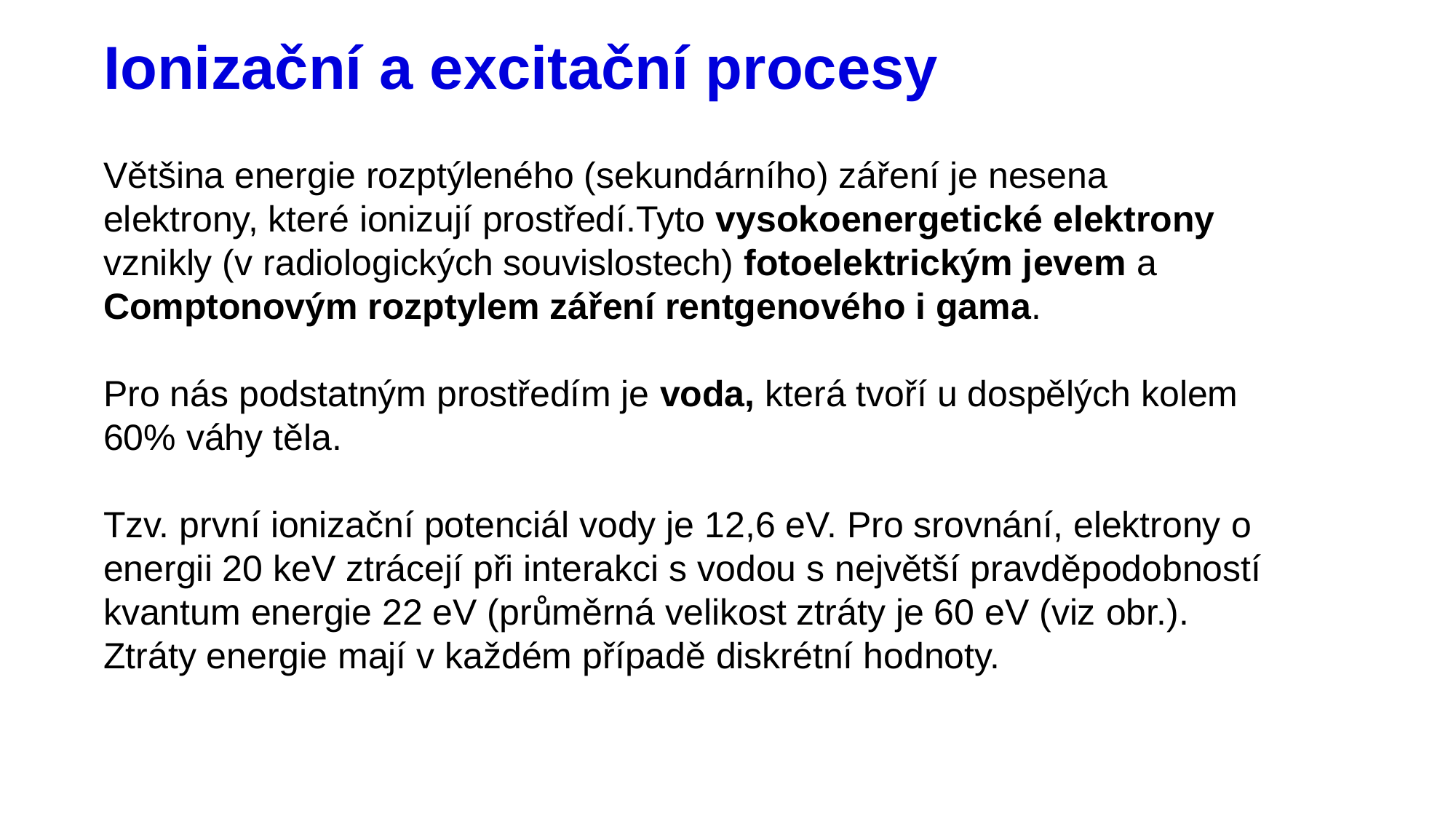

# Ionizační a excitační procesy
Většina energie rozptýleného (sekundárního) záření je nesena elektrony, které ionizují prostředí.Tyto vysokoenergetické elektrony vznikly (v radiologických souvislostech) fotoelektrickým jevem a Comptonovým rozptylem záření rentgenového i gama.

Pro nás podstatným prostředím je voda, která tvoří u dospělých kolem 60% váhy těla.

Tzv. první ionizační potenciál vody je 12,6 eV. Pro srovnání, elektrony o energii 20 keV ztrácejí při interakci s vodou s největší pravděpodobností kvantum energie 22 eV (průměrná velikost ztráty je 60 eV (viz obr.).
Ztráty energie mají v každém případě diskrétní hodnoty.